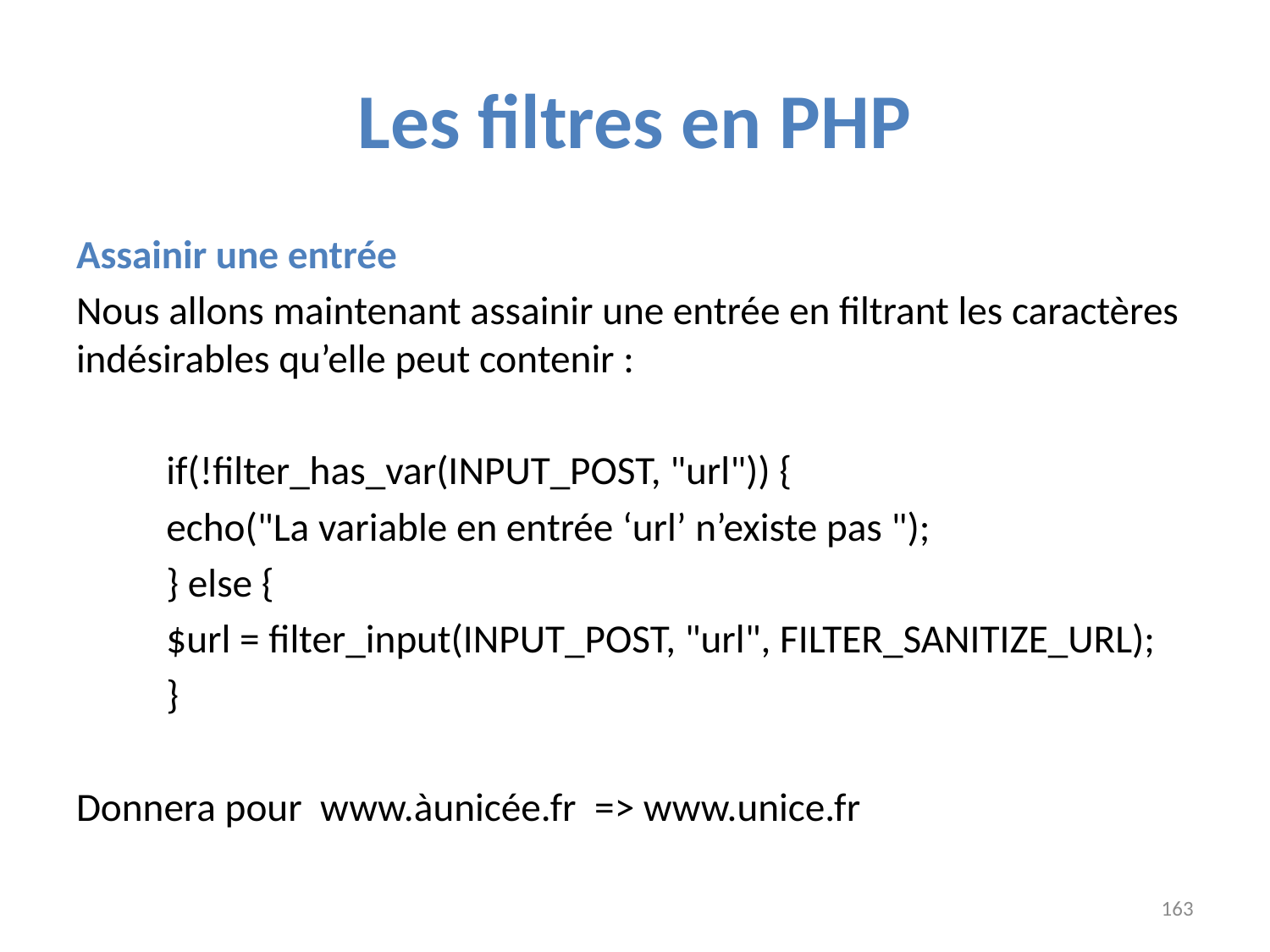

# Les filtres en PHP
Assainir une entrée
Nous allons maintenant assainir une entrée en filtrant les caractères indésirables qu’elle peut contenir :

	if(!filter_has_var(INPUT_POST, "url")) {
		echo("La variable en entrée ‘url’ n’existe pas ");
	} else {
		$url = filter_input(INPUT_POST, "url", FILTER_SANITIZE_URL);
	}

Donnera pour  www.àunicée.fr  => www.unice.fr

163